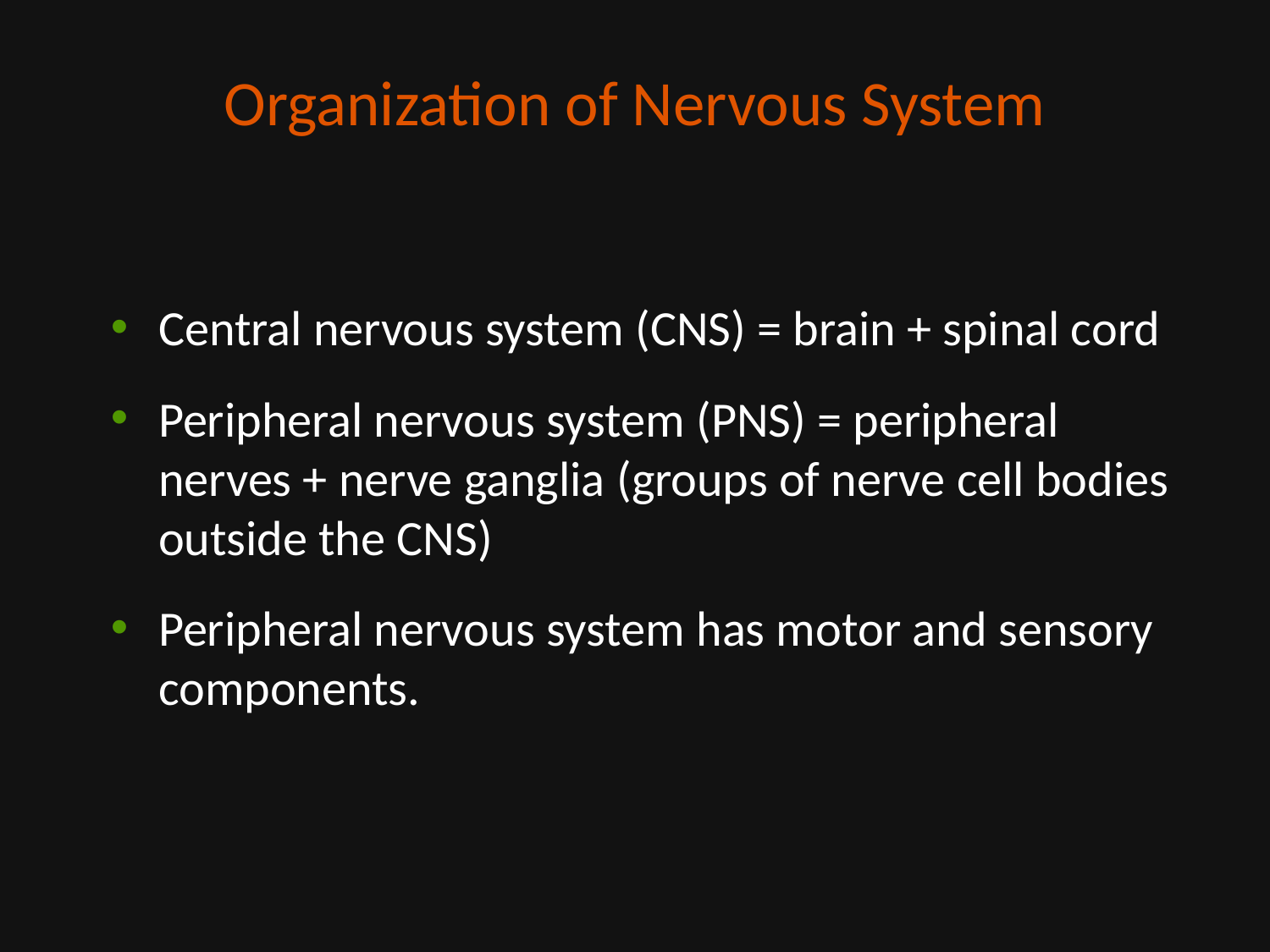

# Organization of Nervous System
Central nervous system (CNS) = brain + spinal cord
Peripheral nervous system (PNS) = peripheral nerves + nerve ganglia (groups of nerve cell bodies outside the CNS)
Peripheral nervous system has motor and sensory components.